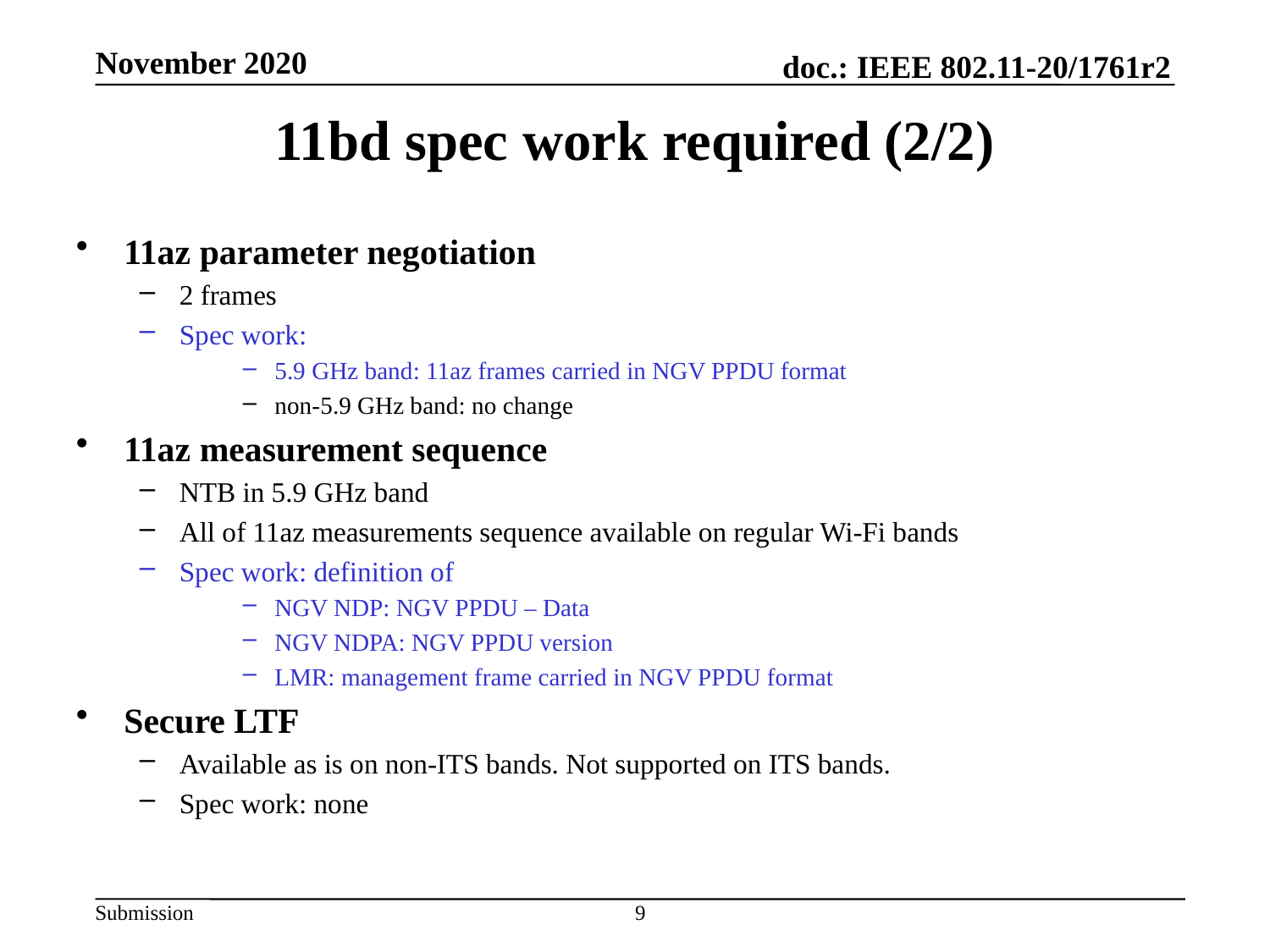

# 11bd spec work required (2/2)
11az parameter negotiation
2 frames
Spec work:
5.9 GHz band: 11az frames carried in NGV PPDU format
non-5.9 GHz band: no change
11az measurement sequence
NTB in 5.9 GHz band
All of 11az measurements sequence available on regular Wi-Fi bands
Spec work: definition of
NGV NDP: NGV PPDU – Data
NGV NDPA: NGV PPDU version
LMR: management frame carried in NGV PPDU format
Secure LTF
Available as is on non-ITS bands. Not supported on ITS bands.
Spec work: none
9